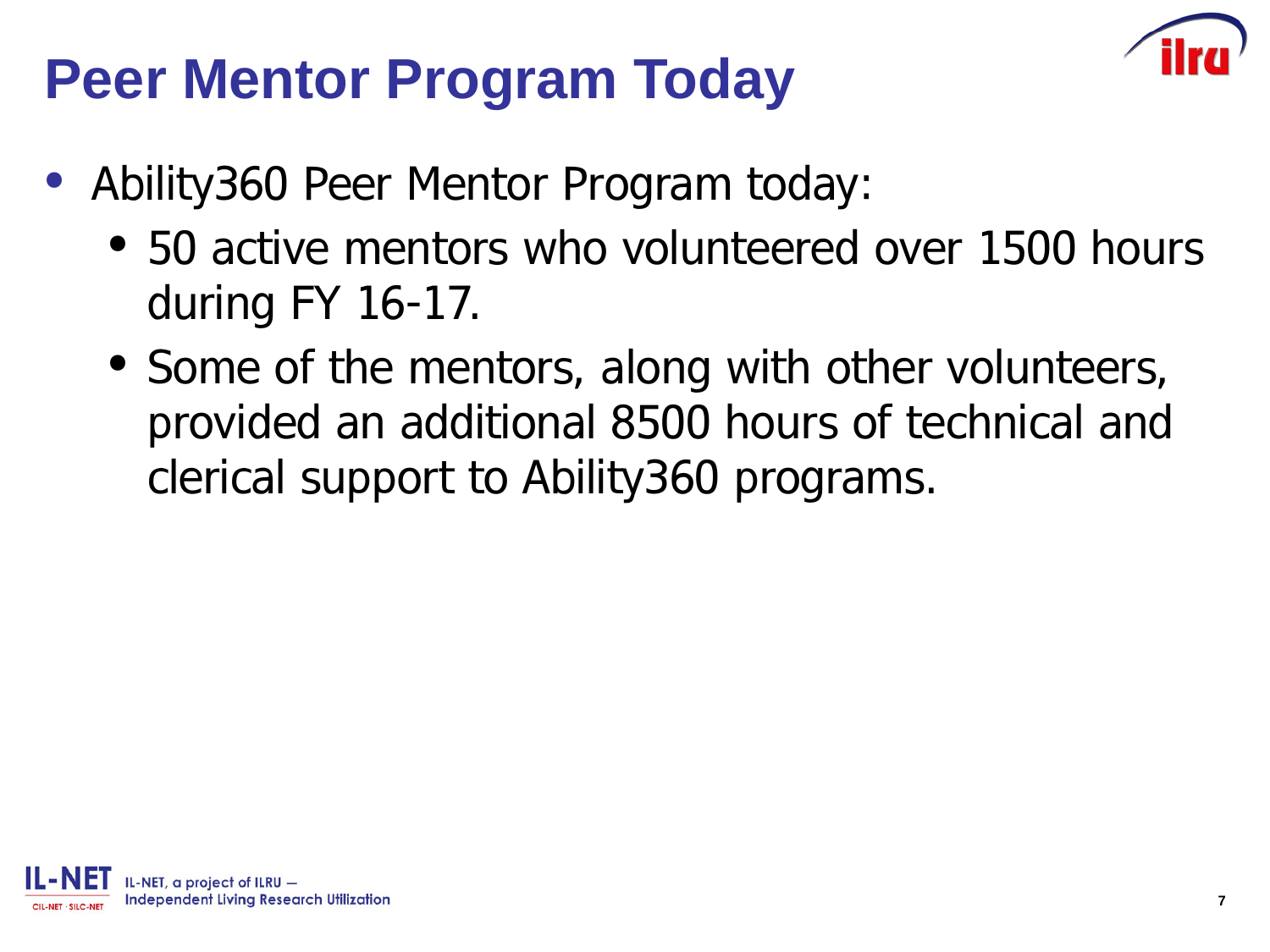

# Peer Mentor Program Today
Ability360 Peer Mentor Program today:
50 active mentors who volunteered over 1500 hours during FY 16-17.
Some of the mentors, along with other volunteers, provided an additional 8500 hours of technical and clerical support to Ability360 programs.